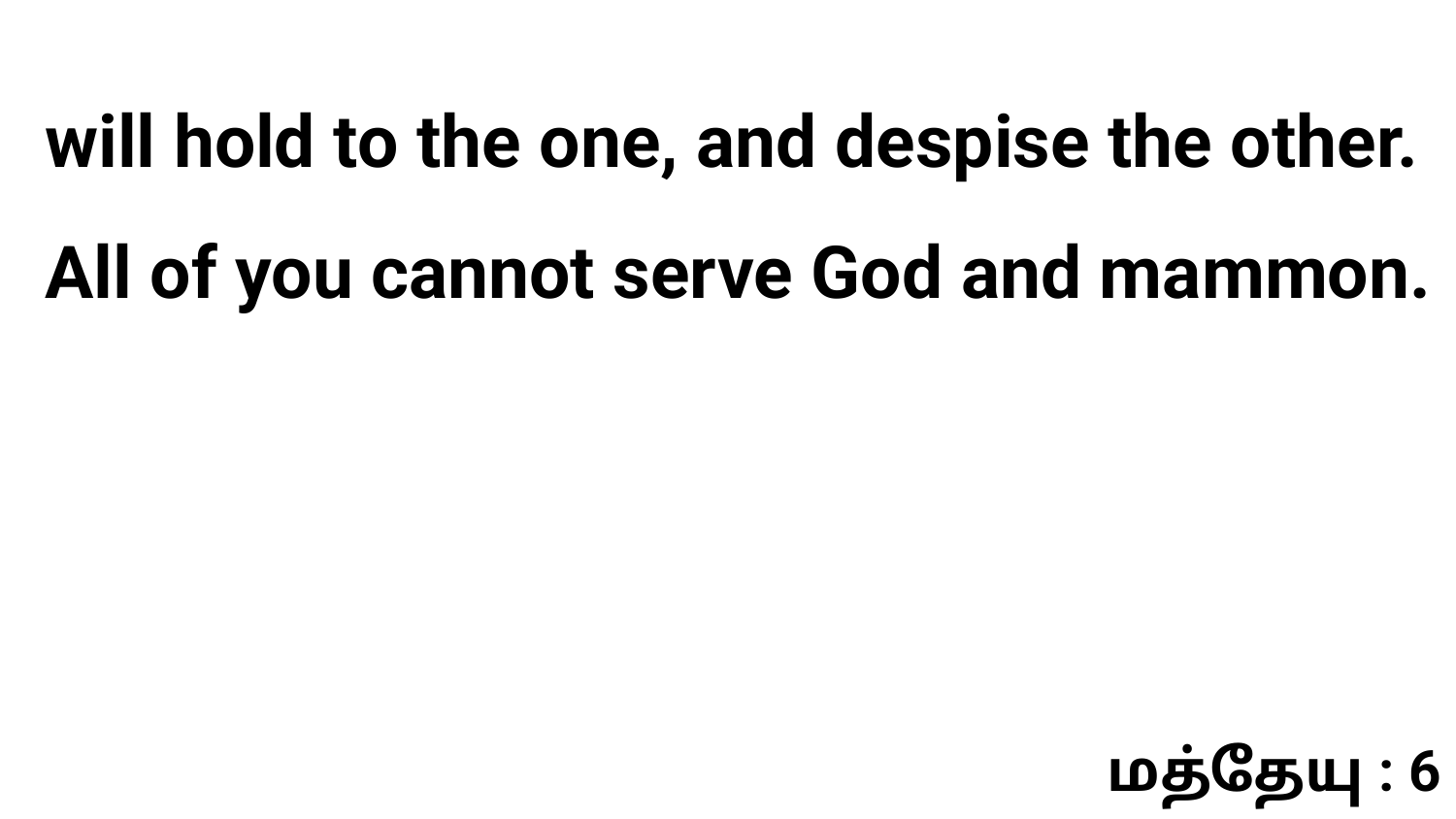

will hold to the one, and despise the other. All of you cannot serve God and mammon.
மத்தேயு : 6